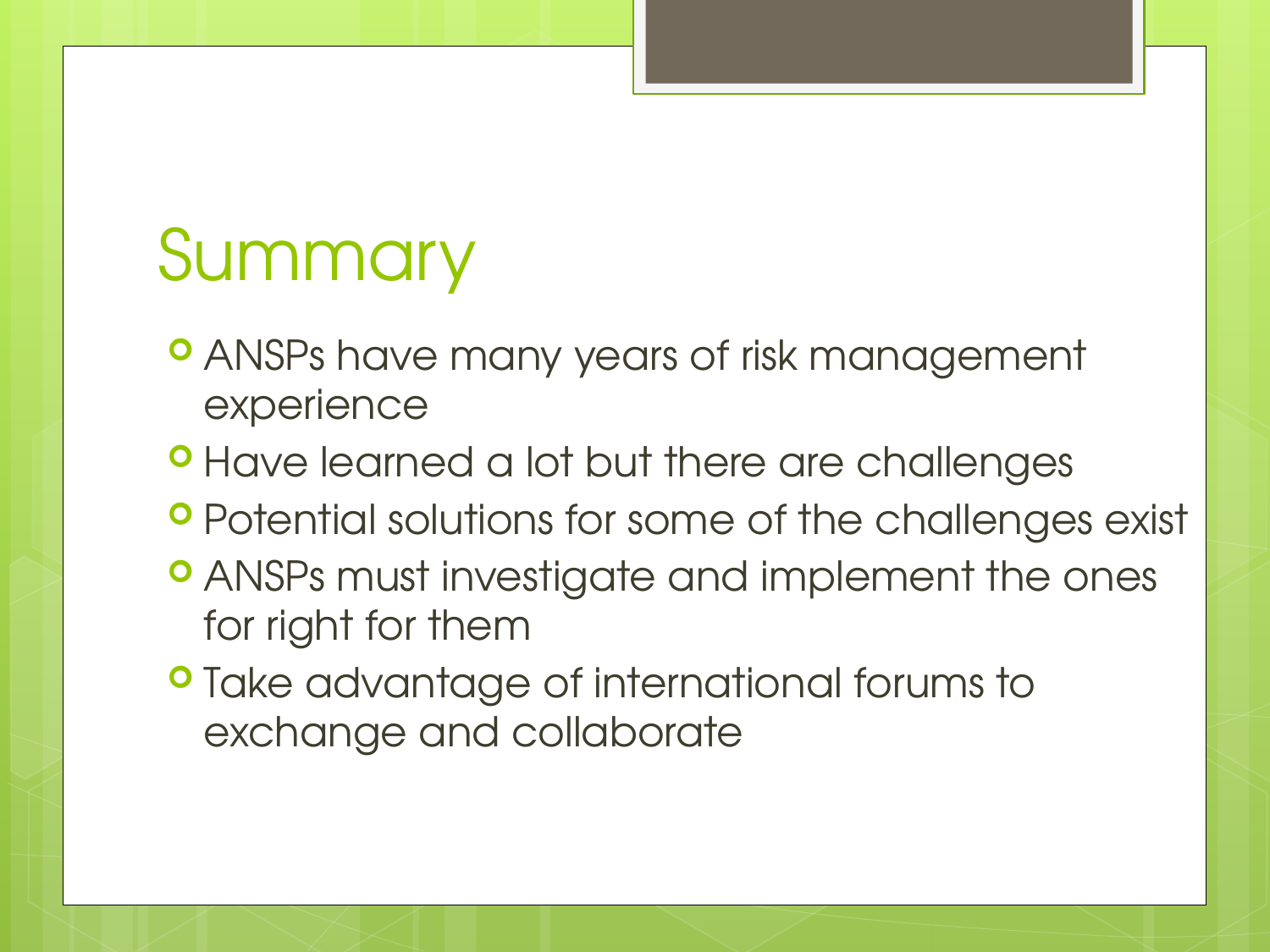

# Summary
ANSPs have many years of risk management experience
Have learned a lot but there are challenges
Potential solutions for some of the challenges exist
ANSPs must investigate and implement the ones for right for them
Take advantage of international forums to exchange and collaborate